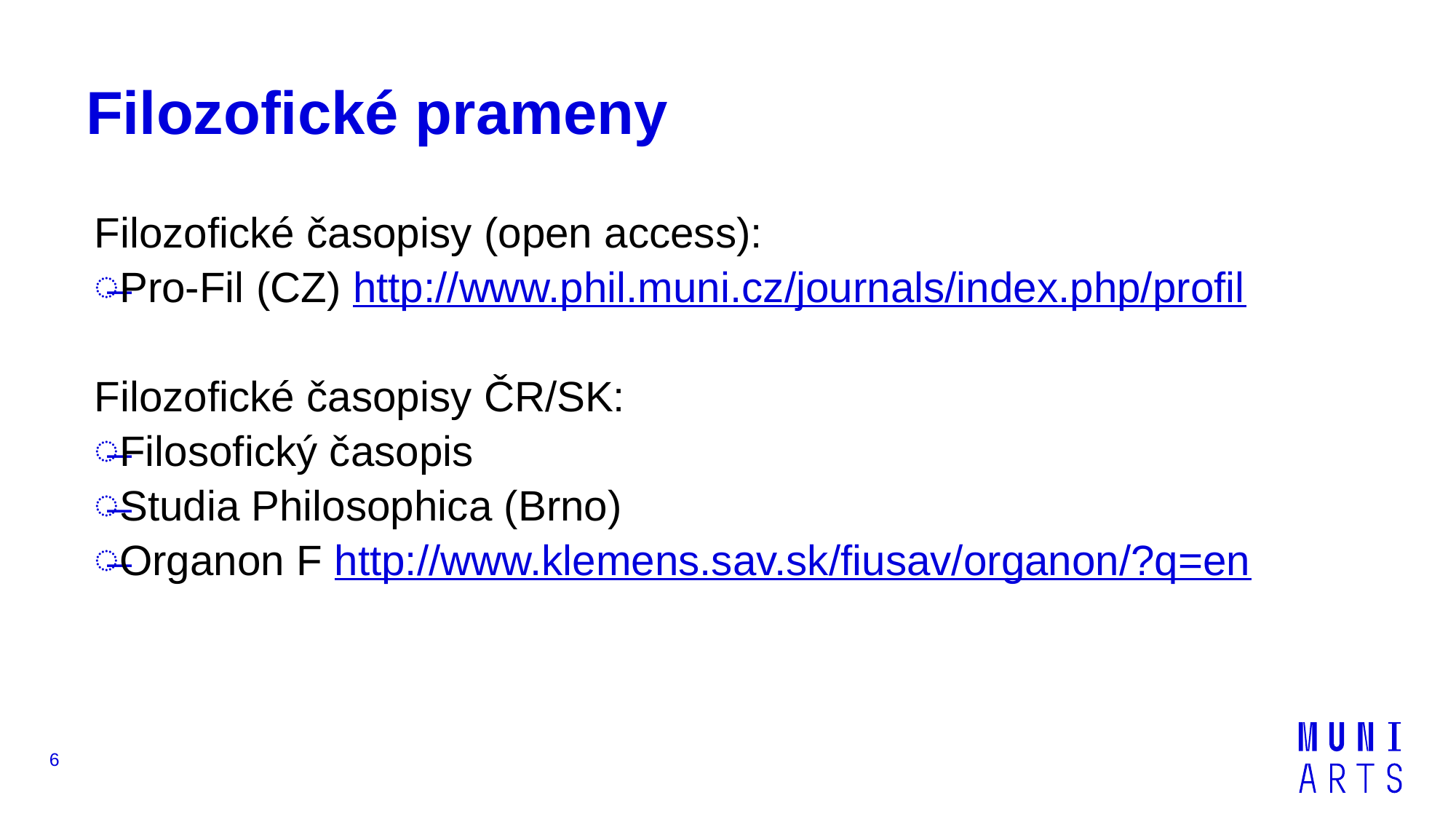

# Filozofické prameny
Filozofické časopisy (open access):
Pro-Fil (CZ) http://www.phil.muni.cz/journals/index.php/profil

Filozofické časopisy ČR/SK:
Filosofický časopis
Studia Philosophica (Brno)
Organon F http://www.klemens.sav.sk/fiusav/organon/?q=en

6